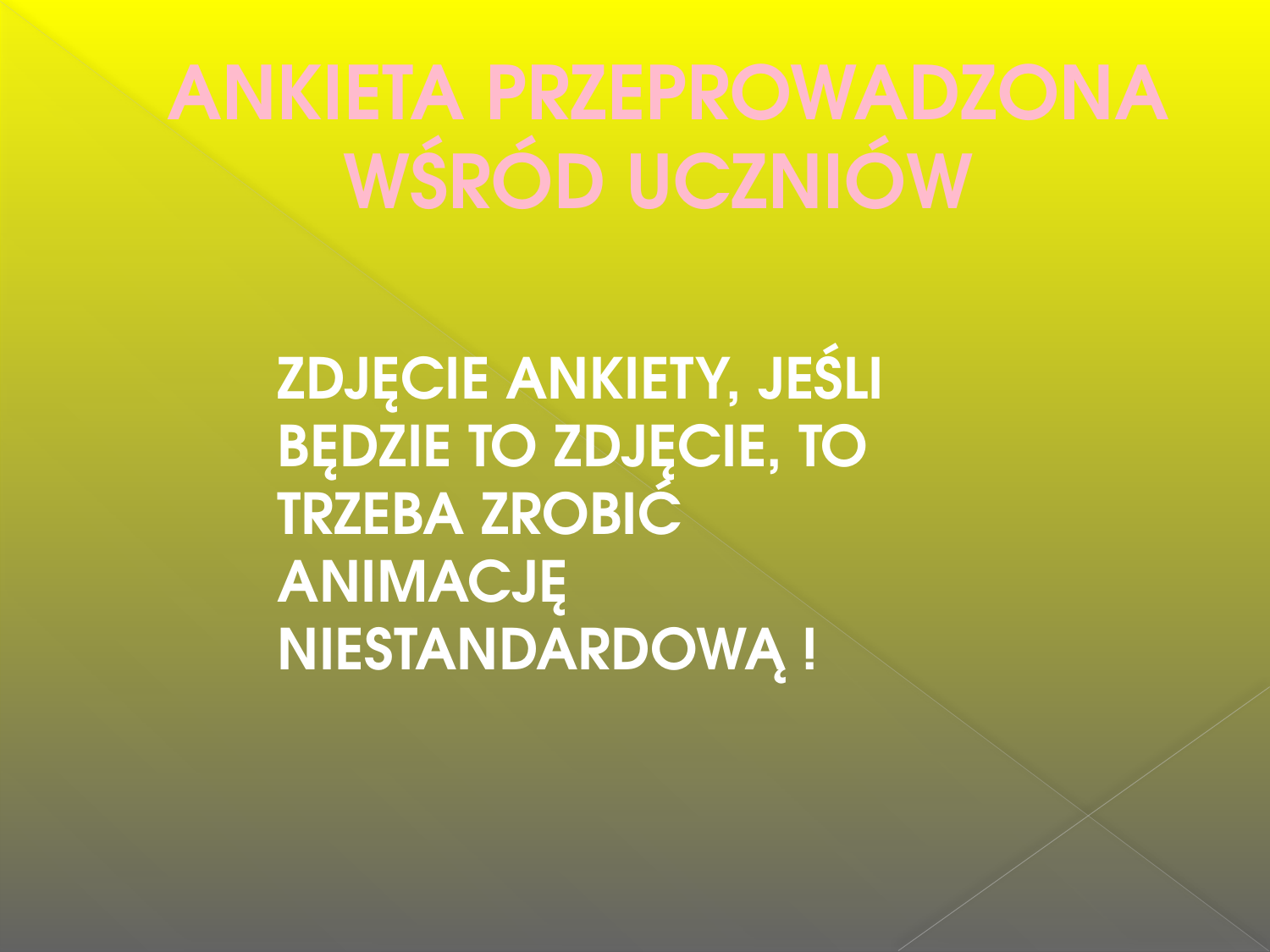

# ANKIETA PRZEPROWADZONA WŚRÓD UCZNIÓW
ZDJĘCIE ANKIETY, JEŚLI BĘDZIE TO ZDJĘCIE, TO TRZEBA ZROBIĆ ANIMACJĘ NIESTANDARDOWĄ !